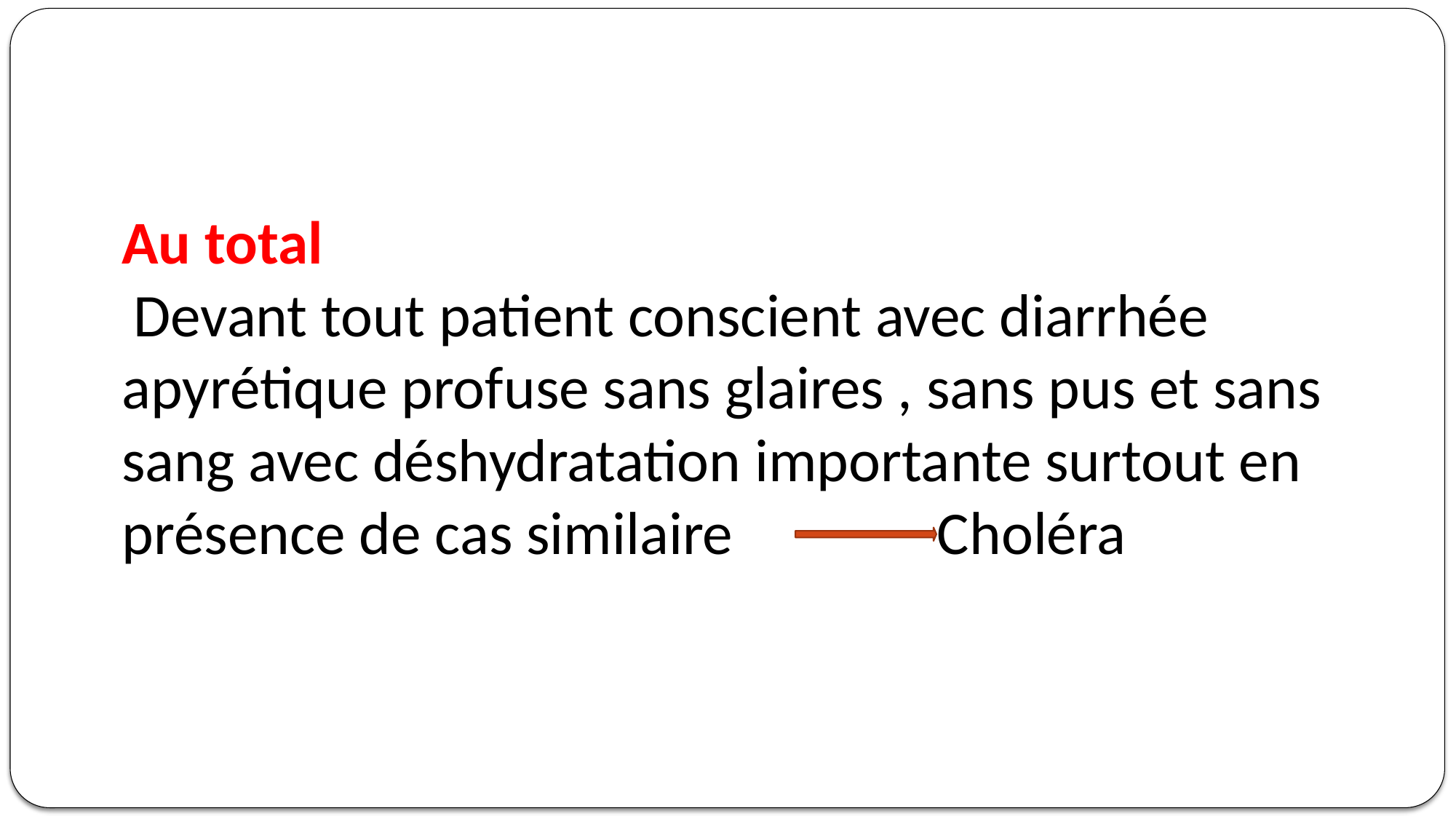

# Au total Devant tout patient conscient avec diarrhée apyrétique profuse sans glaires , sans pus et sans sang avec déshydratation importante surtout en présence de cas similaire               Choléra